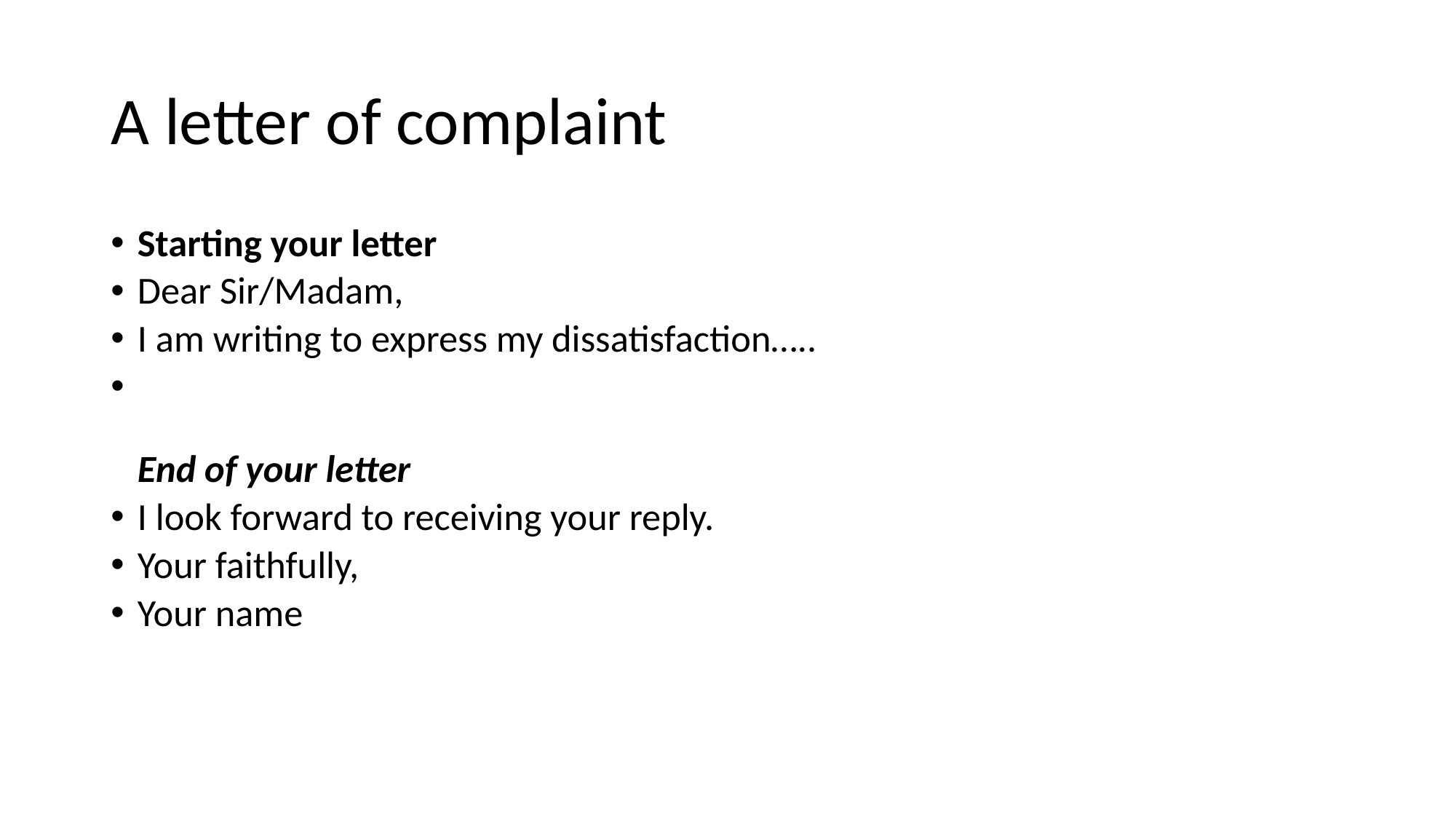

# A letter of complaint
Starting your letter
Dear Sir/Madam,
I am writing to express my dissatisfaction…..
End of your letter
I look forward to receiving your reply.
Your faithfully,
Your name